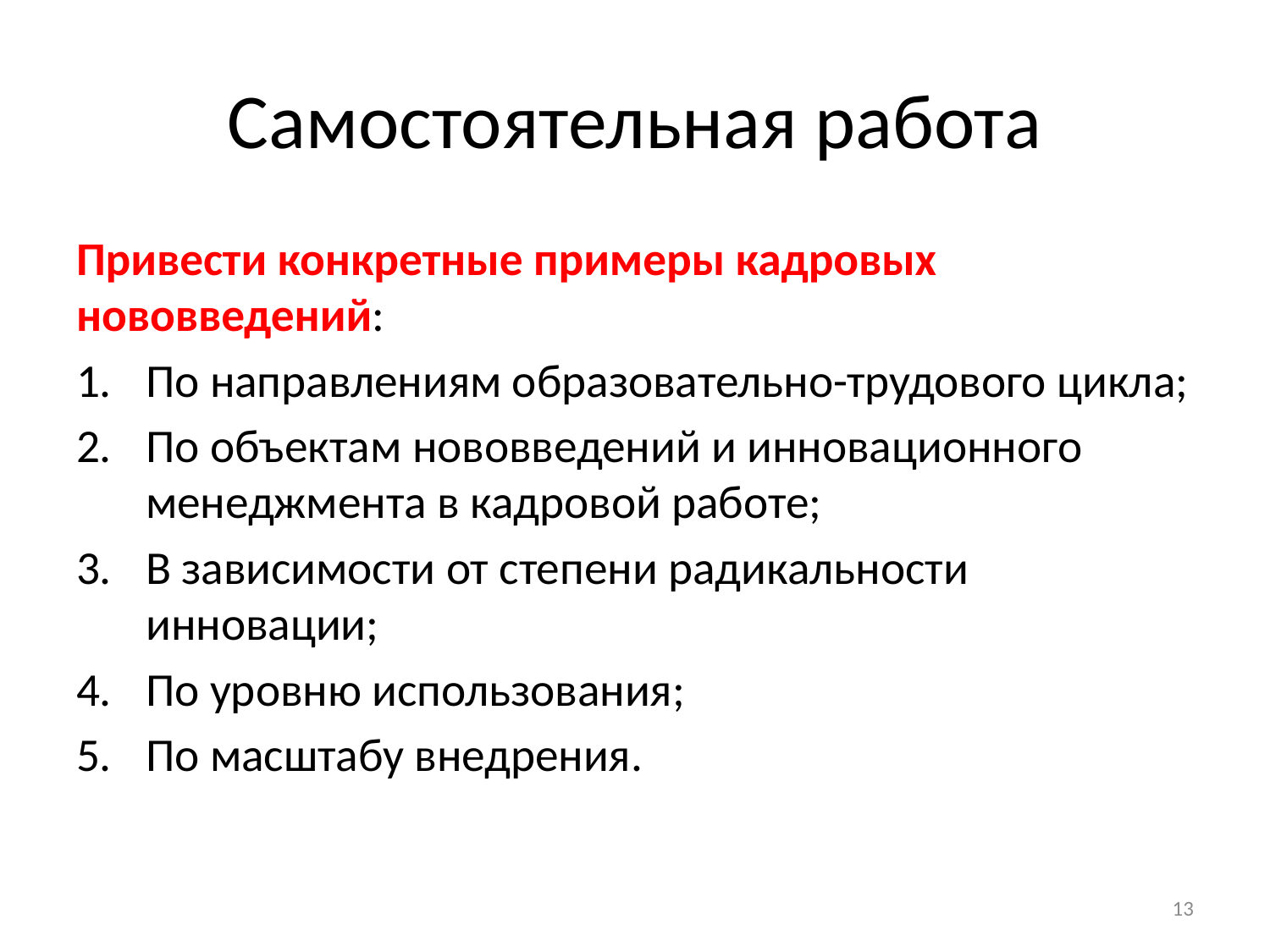

# Самостоятельная работа
Привести конкретные примеры кадровых нововведений:
По направлениям образовательно-трудового цикла;
По объектам нововведений и инновационного менеджмента в кадровой работе;
В зависимости от степени радикальности инновации;
По уровню использования;
По масштабу внедрения.

13